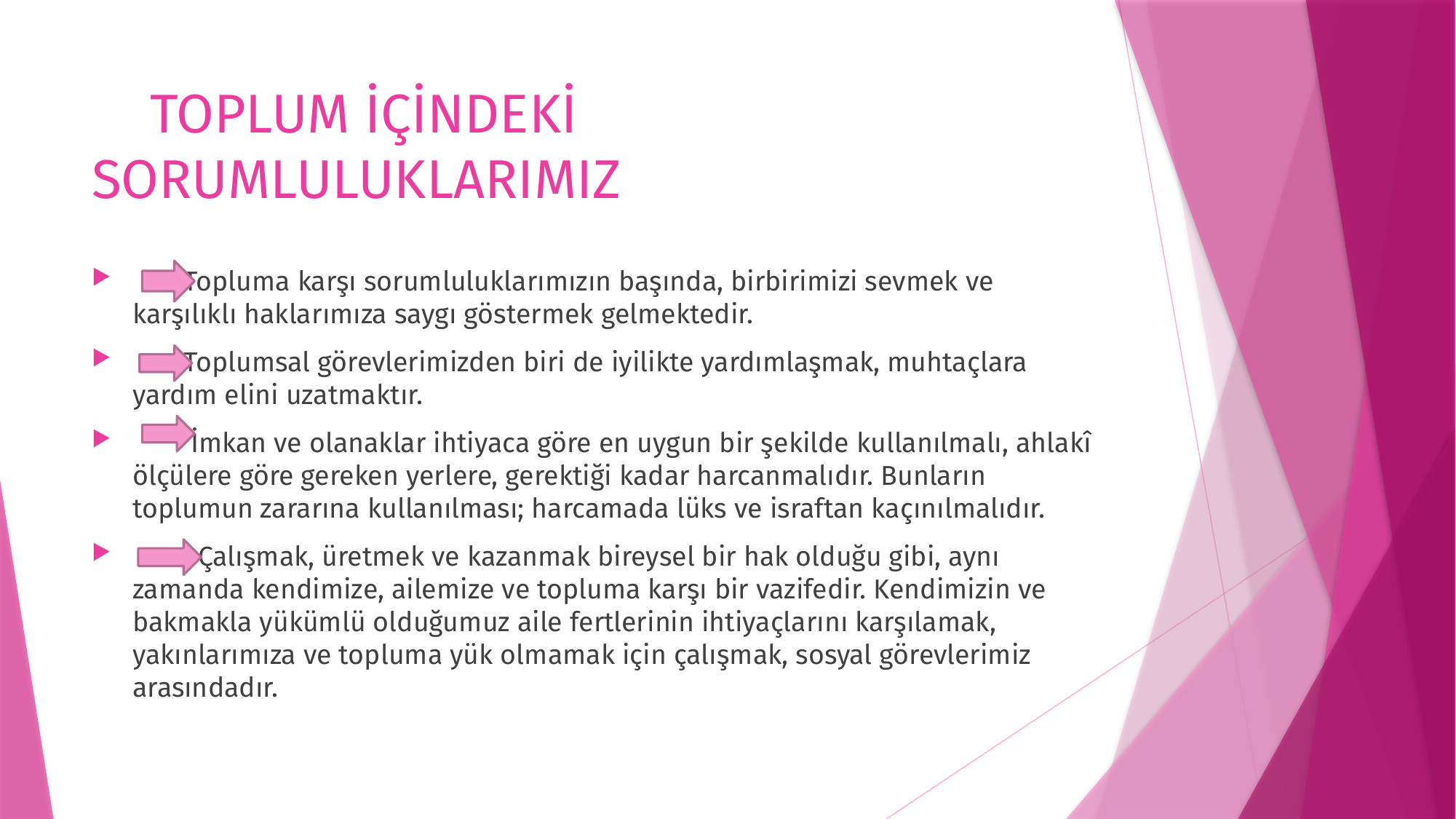

# TOPLUM İÇİNDEKİ SORUMLULUKLARIMIZ
       Topluma karşı sorumluluklarımızın başında, birbirimizi sevmek ve karşılıklı haklarımıza saygı göstermek gelmektedir.
       Toplumsal görevlerimizden biri de iyilikte yardımlaşmak, muhtaçlara yardım elini uzatmaktır.
        İmkan ve olanaklar ihtiyaca göre en uygun bir şekilde kullanılmalı, ahlakî ölçülere göre gereken yerlere, gerektiği kadar harcanmalıdır. Bunların toplumun zararına kullanılması; harcamada lüks ve israftan kaçınılmalıdır.
         Çalışmak, üretmek ve kazanmak bireysel bir hak olduğu gibi, aynı zamanda kendimize, ailemize ve topluma karşı bir vazifedir. Kendimizin ve bakmakla yükümlü olduğumuz aile fertlerinin ihtiyaçlarını karşılamak, yakınlarımıza ve topluma yük olmamak için çalışmak, sosyal görevlerimiz arasındadır.